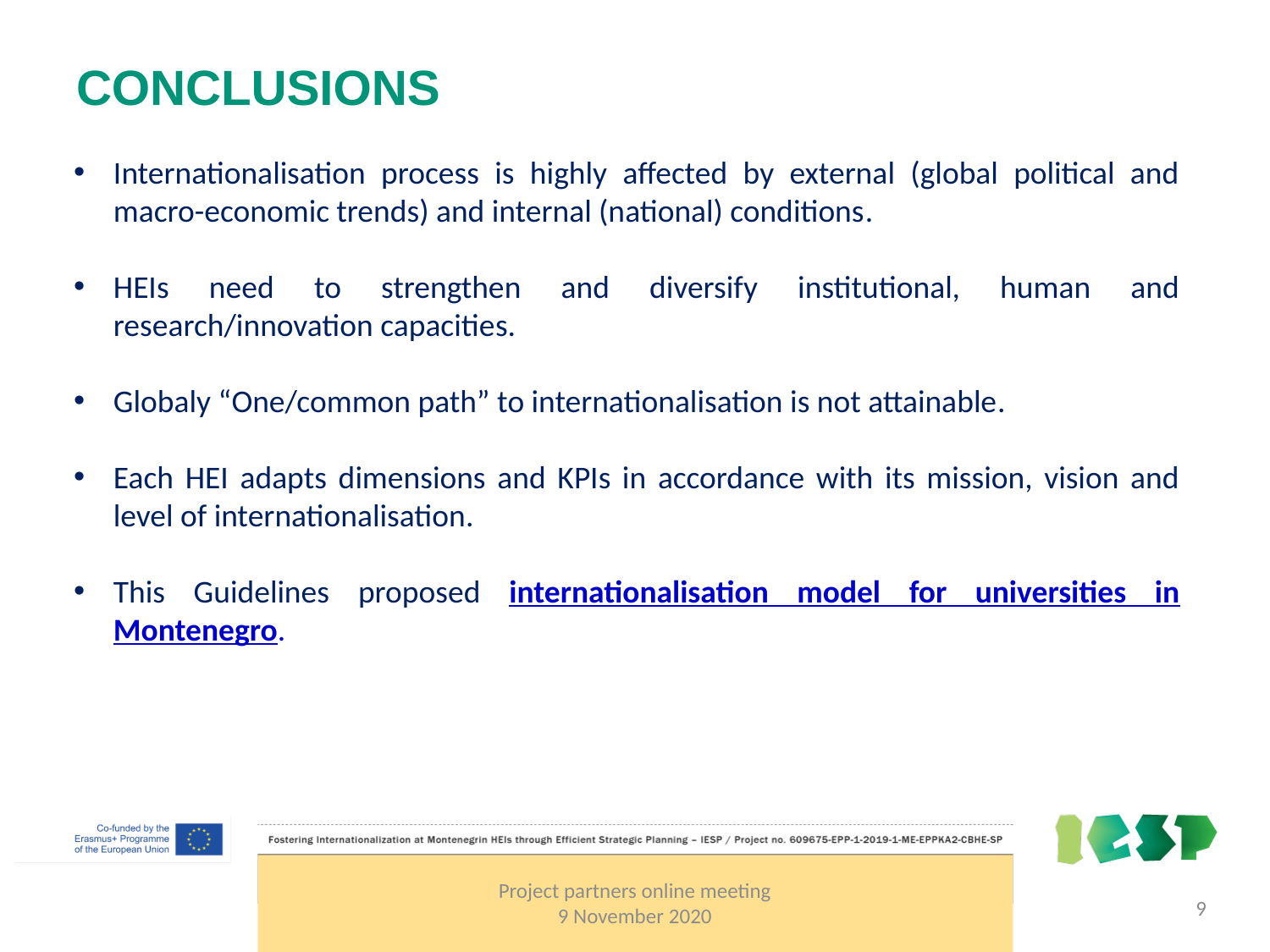

# CONCLUSIONS
Internationalisation process is highly affected by external (global political and macro-economic trends) and internal (national) conditions.

HEIs need to strengthen and diversify institutional, human and research/innovation capacities.

Globaly “One/common path” to internationalisation is not attainable.

Each HEI adapts dimensions and KPIs in accordance with its mission, vision and level of internationalisation.

This Guidelines proposed internationalisation model for universities in Montenegro.
Project partners online meeting
9 November 2020
9